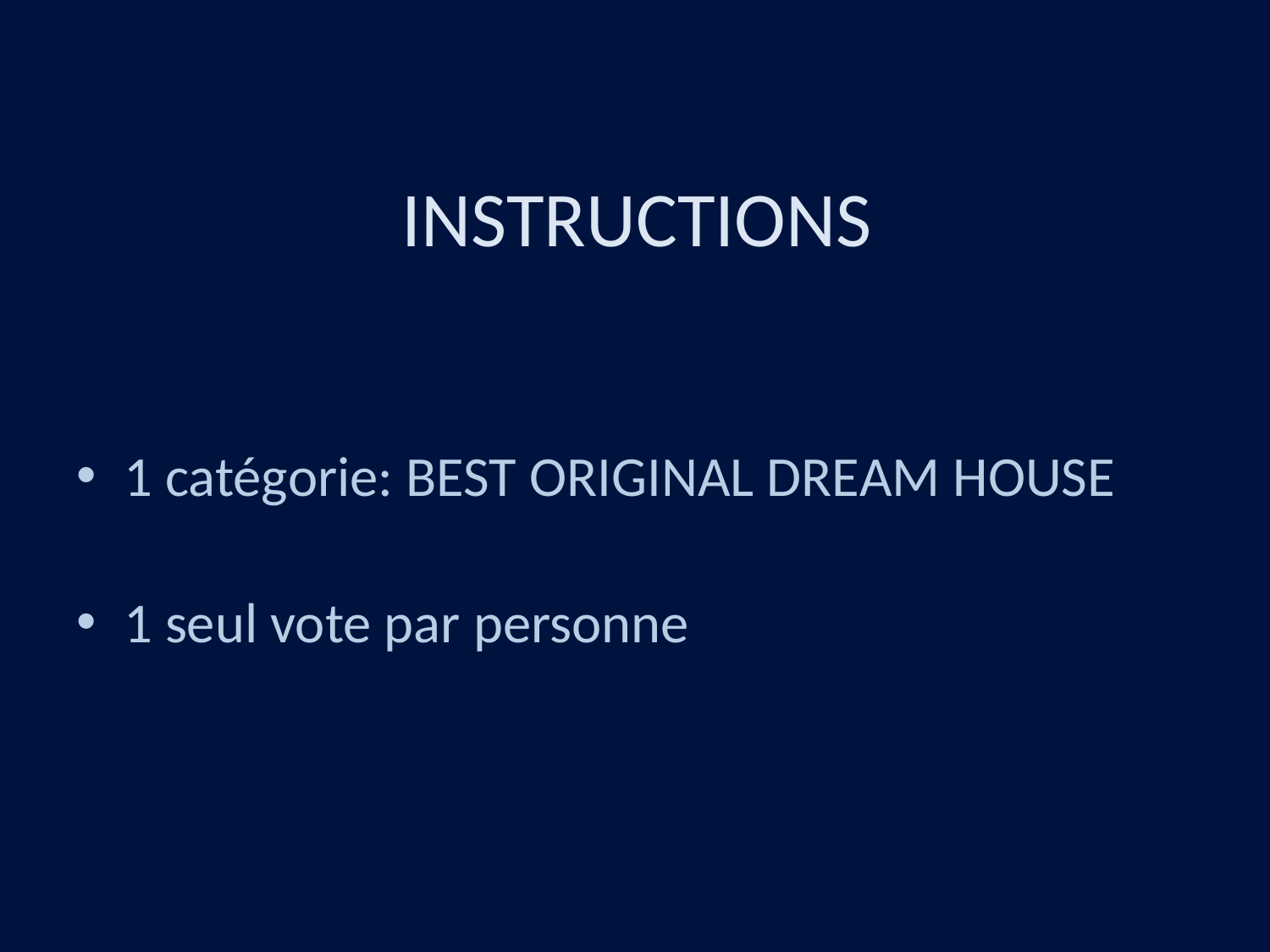

# INSTRUCTIONS
1 catégorie: BEST ORIGINAL DREAM HOUSE
1 seul vote par personne